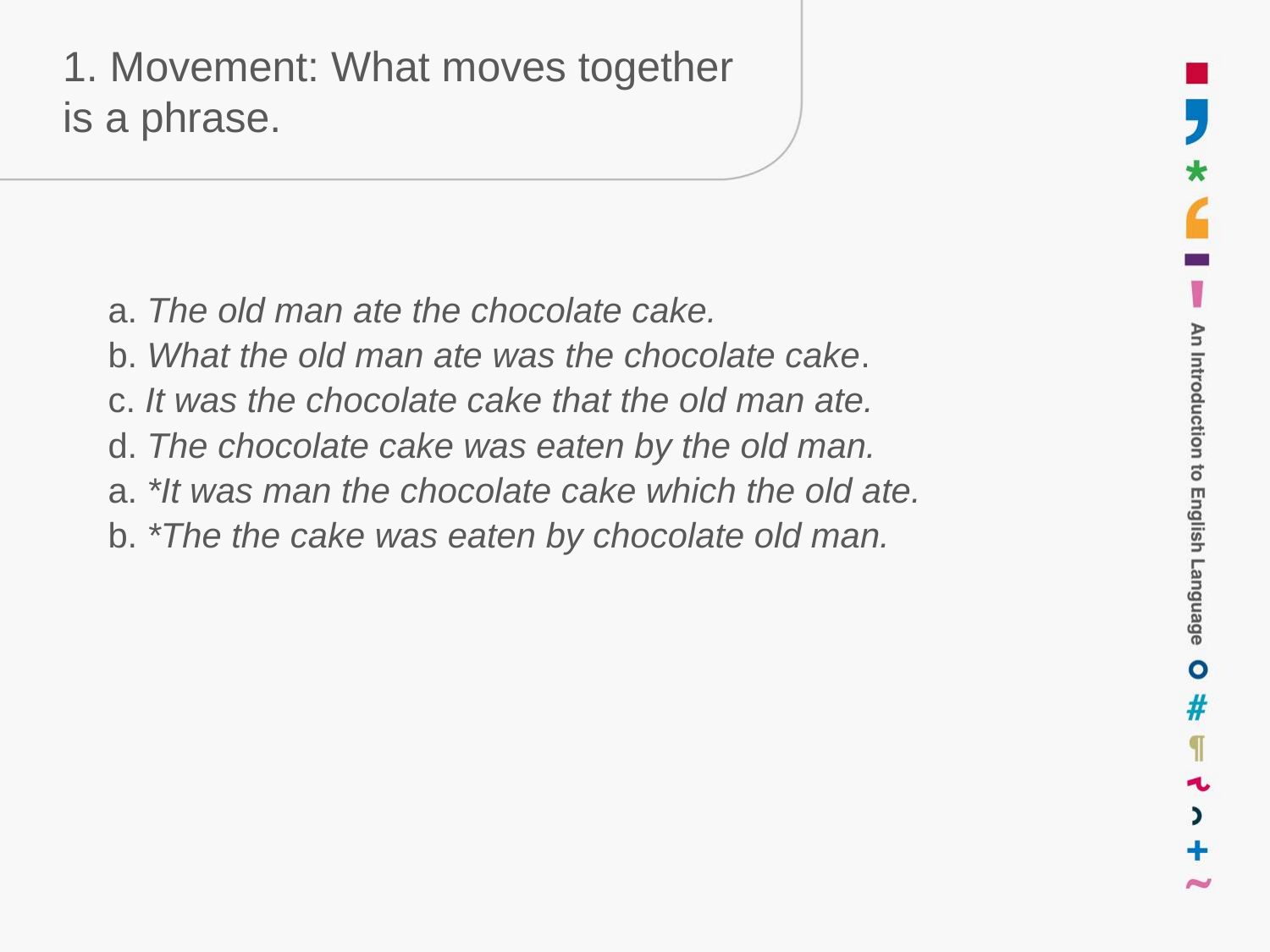

# 1. Movement: What moves together is a phrase.
a. The old man ate the chocolate cake.
b. What the old man ate was the chocolate cake.
c. It was the chocolate cake that the old man ate.
d. The chocolate cake was eaten by the old man.
a. *It was man the chocolate cake which the old ate.
b. *The the cake was eaten by chocolate old man.